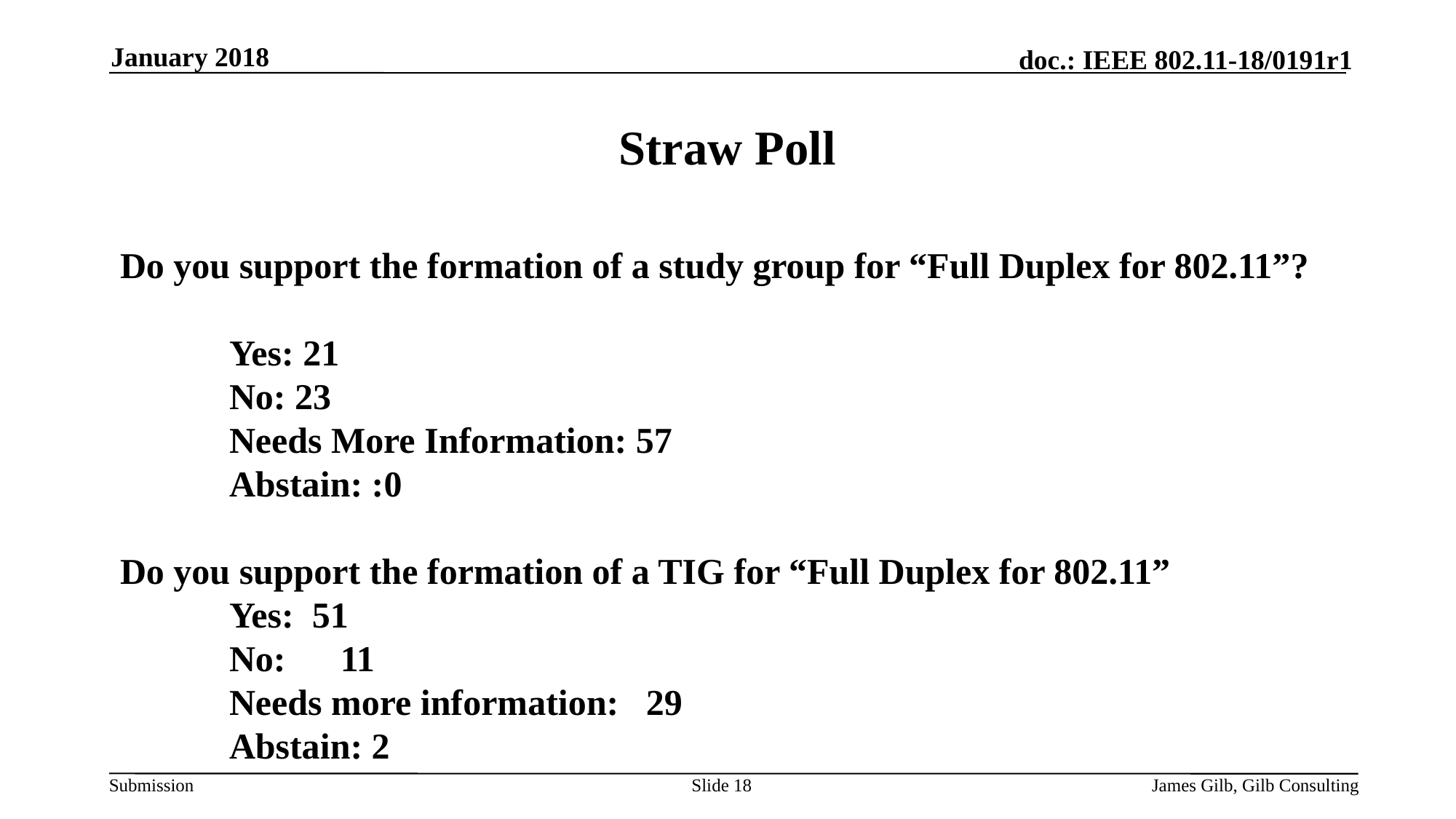

January 2018
Straw Poll
Do you support the formation of a study group for “Full Duplex for 802.11”?

	Yes: 21
	No: 23
	Needs More Information: 57
	Abstain: :0

Do you support the formation of a TIG for “Full Duplex for 802.11”
	Yes:  51
	No:      11
	Needs more information:   29
	Abstain: 2
Slide 18
James Gilb, Gilb Consulting